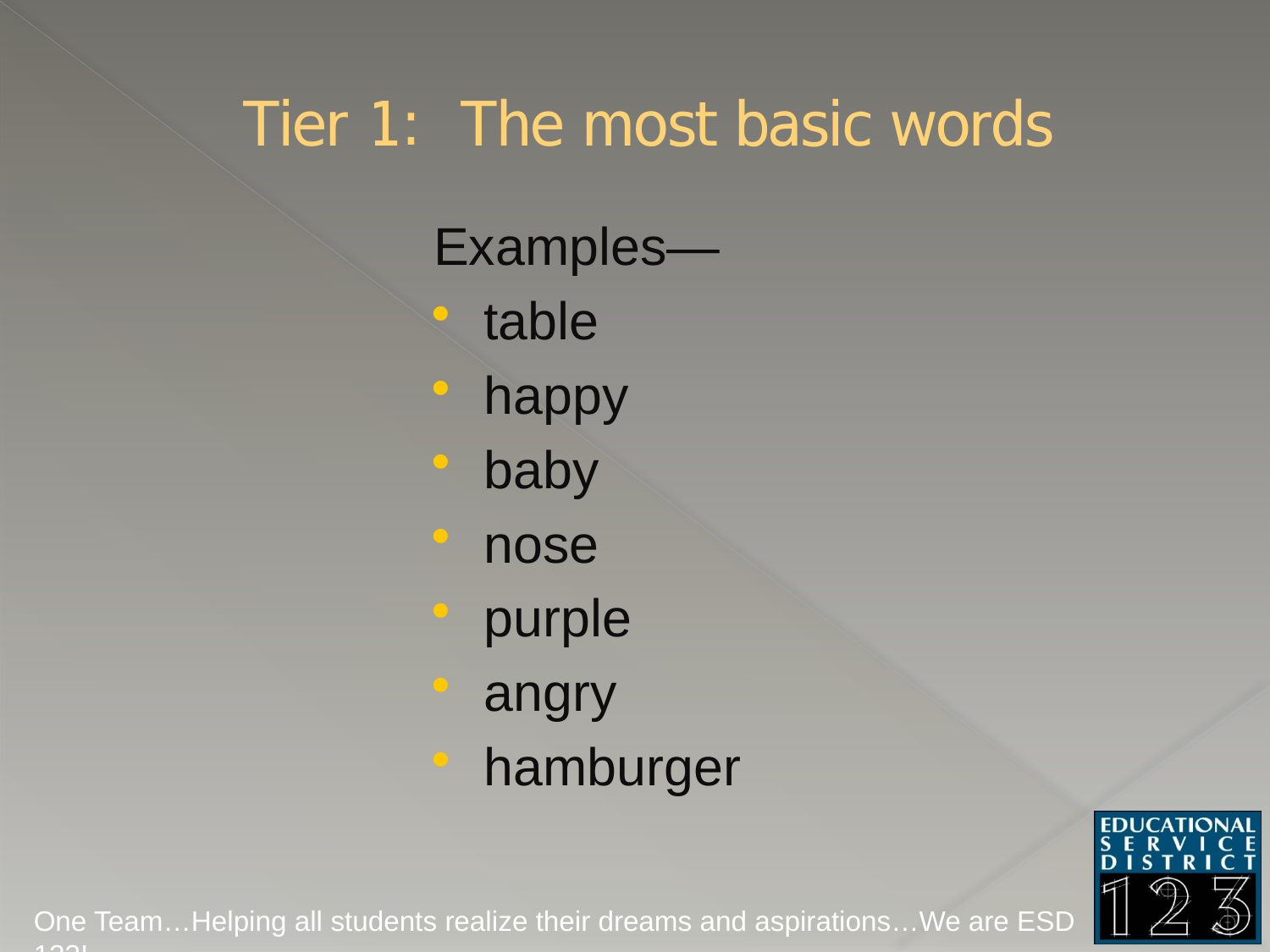

# Tier 1:  The most basic words

Examples—
table
happy
baby
nose
purple
angry
hamburger